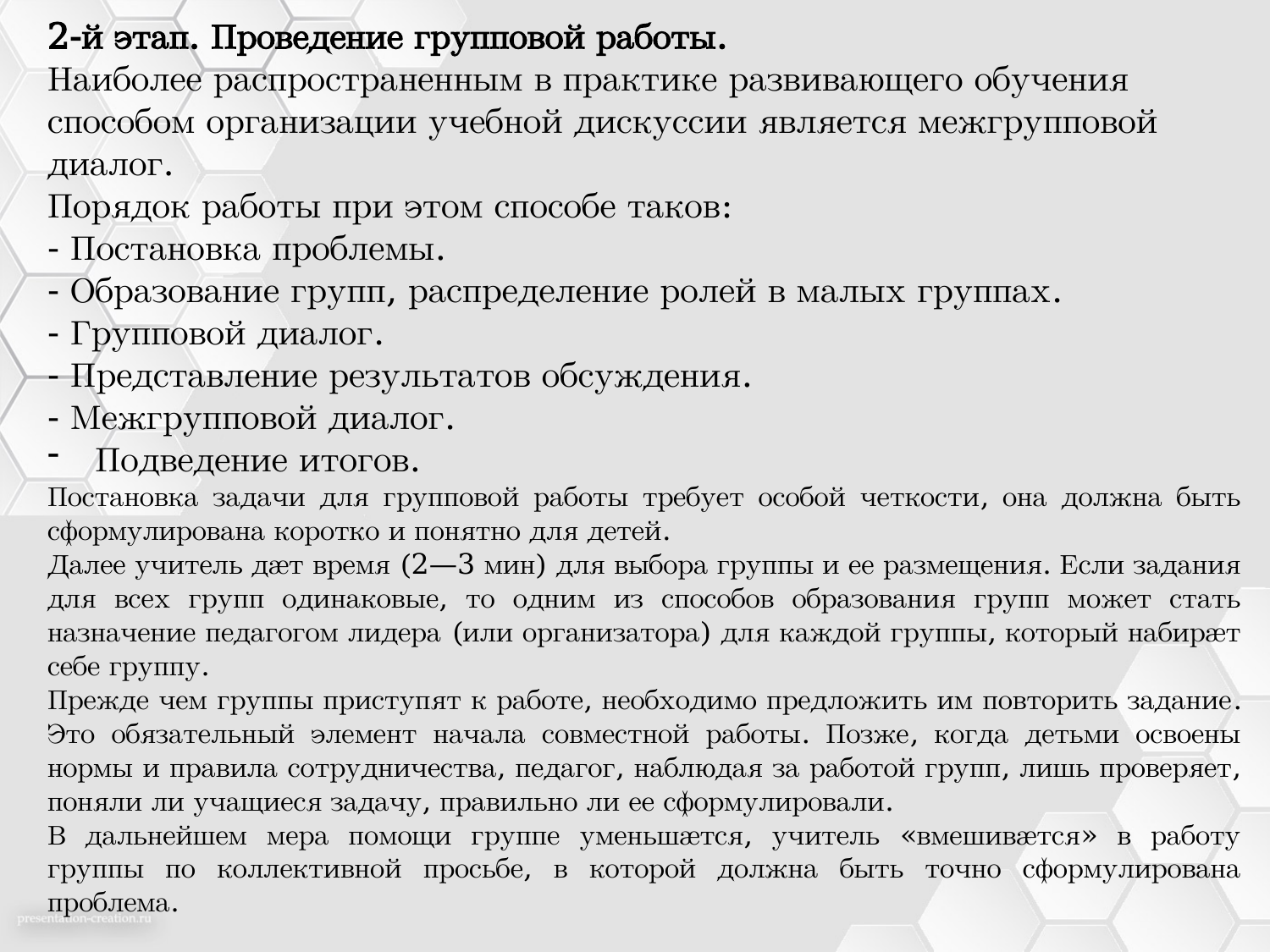

2-й этап. Проведение групповой работы.
Наиболее распространенным в практике развивающего обу­чения способом организации учебной дискуссии является межгрупповой диалог.
Порядок работы при этом способе таков:
- Постановка проблемы.
- Образование групп, распределение ролей в малых группах.
- Групповой диалог.
- Представление результатов обсуждения.
- Межгрупповой диалог.
Подведение итогов.
Постановка задачи для групповой работы требует особой четкости, она должна быть сформулирована коротко и понятно для детей.
Далее учитель дает время (2—3 мин) для выбора группы и ее размещения. Если задания для всех групп одинаковые, то одним из способов образования групп может стать назначение педагогом лидера (или организатора) для каждой группы, ко­торый набирает себе группу.
Прежде чем группы приступят к работе, необходимо пред­ложить им повторить задание. Это обязательный элемент нача­ла совместной работы. Позже, когда детьми освоены нормы и правила сотрудничества, педагог, наблюдая за работой групп, лишь проверяет, поняли ли учащиеся задачу, правильно ли ее сформулировали.
В дальнейшем мера помощи группе уменьшается, учитель «вмешивается» в работу группы по коллективной просьбе, в ко­торой должна быть точно сформулирована проблема.